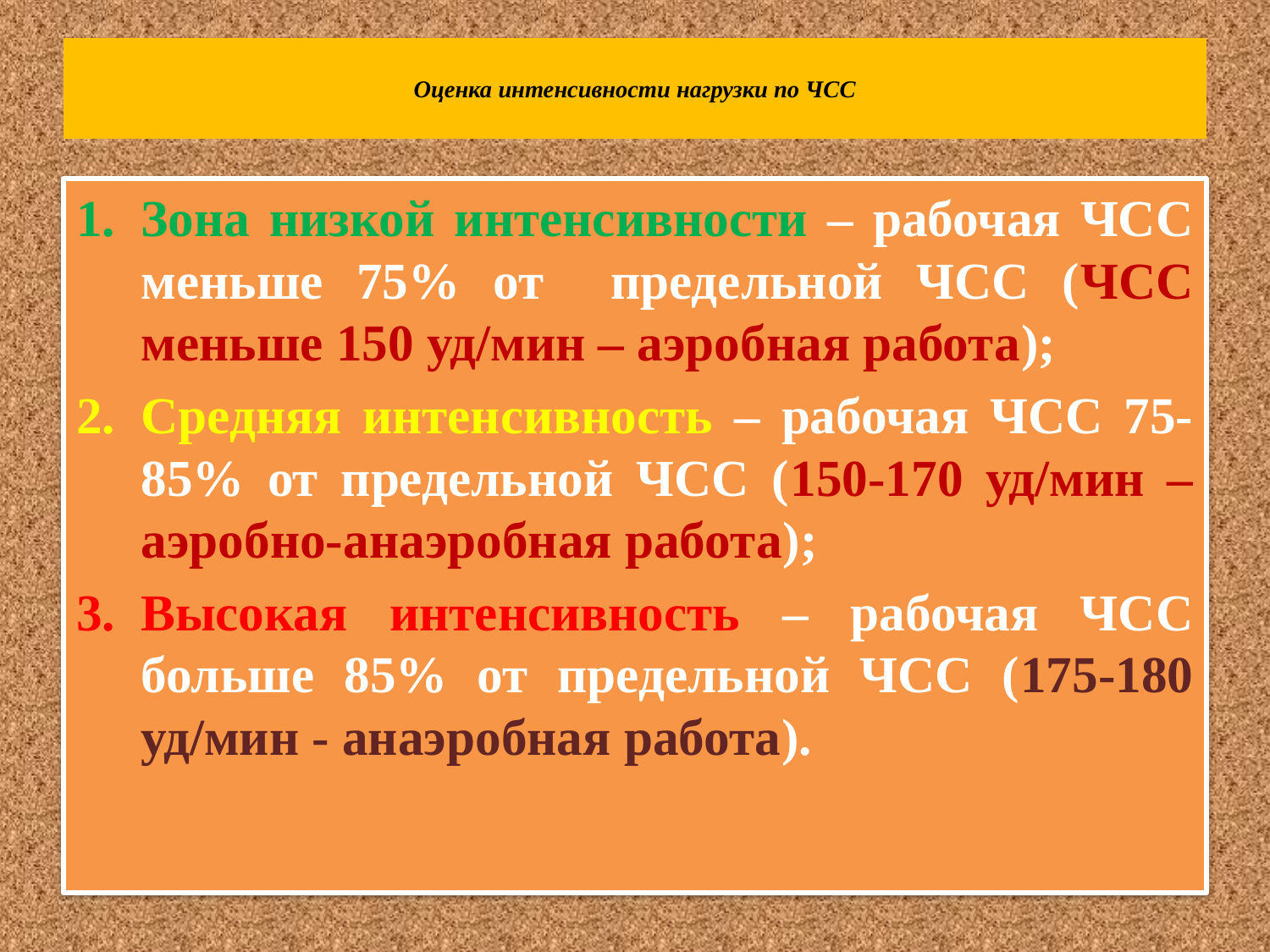

# Оценка интенсивности нагрузки по ЧСС
Зона низкой интенсивности – рабочая ЧСС меньше 75% от  предельной ЧСС (ЧСС меньше 150 уд/мин – аэробная работа);
Средняя интенсивность – рабочая ЧСС 75-85% от предельной ЧСС (150-170 уд/мин – аэробно-анаэробная работа);
Высокая интенсивность – рабочая ЧСС больше 85% от предельной ЧСС (175-180 уд/мин - анаэробная работа).